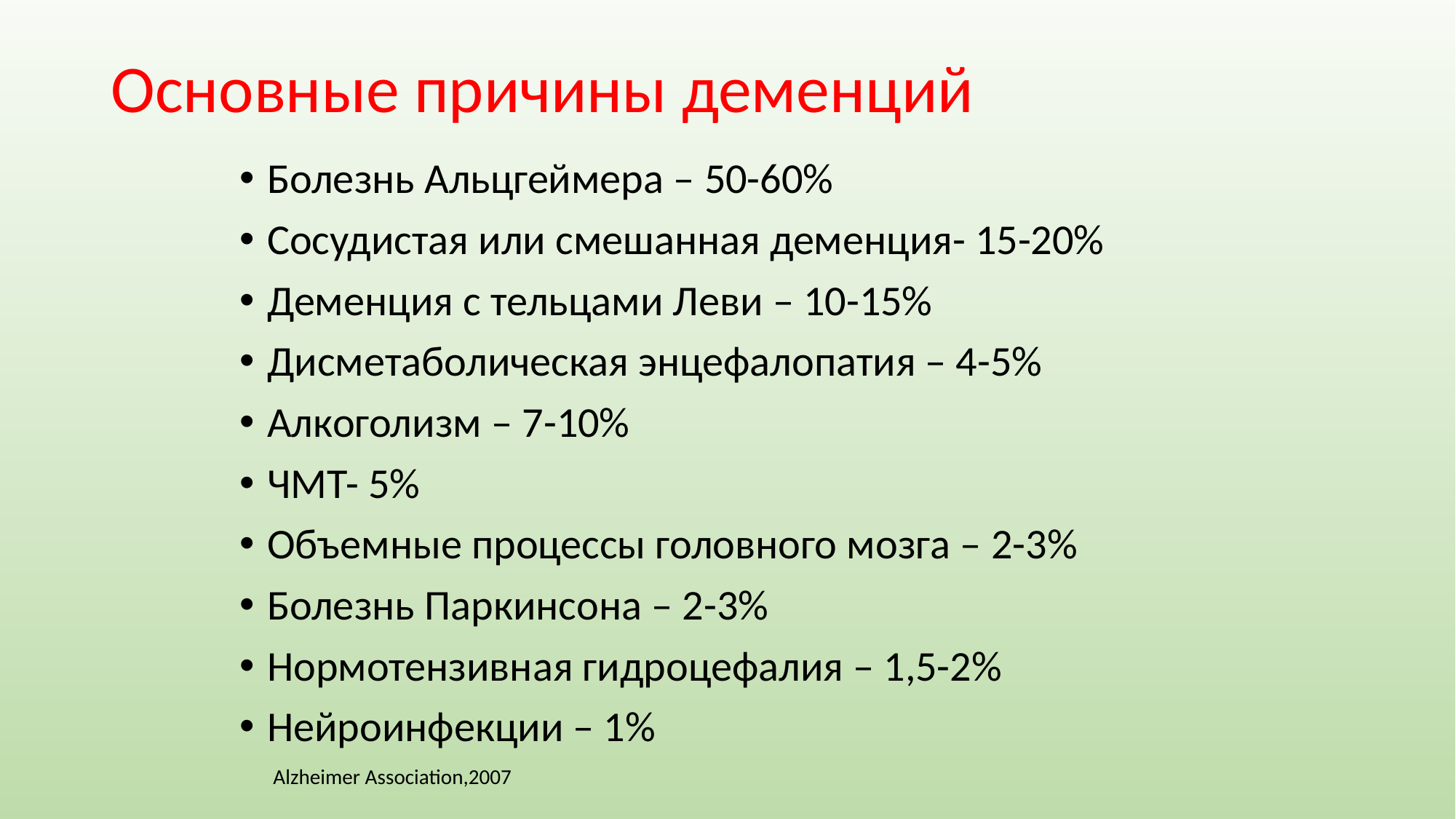

# Основные причины деменций
Болезнь Альцгеймера – 50-60%
Сосудистая или смешанная деменция- 15-20%
Деменция с тельцами Леви – 10-15%
Дисметаболическая энцефалопатия – 4-5%
Алкоголизм – 7-10%
ЧМТ- 5%
Объемные процессы головного мозга – 2-3%
Болезнь Паркинсона – 2-3%
Нормотензивная гидроцефалия – 1,5-2%
Нейроинфекции – 1%
       Alzheimer Association,2007